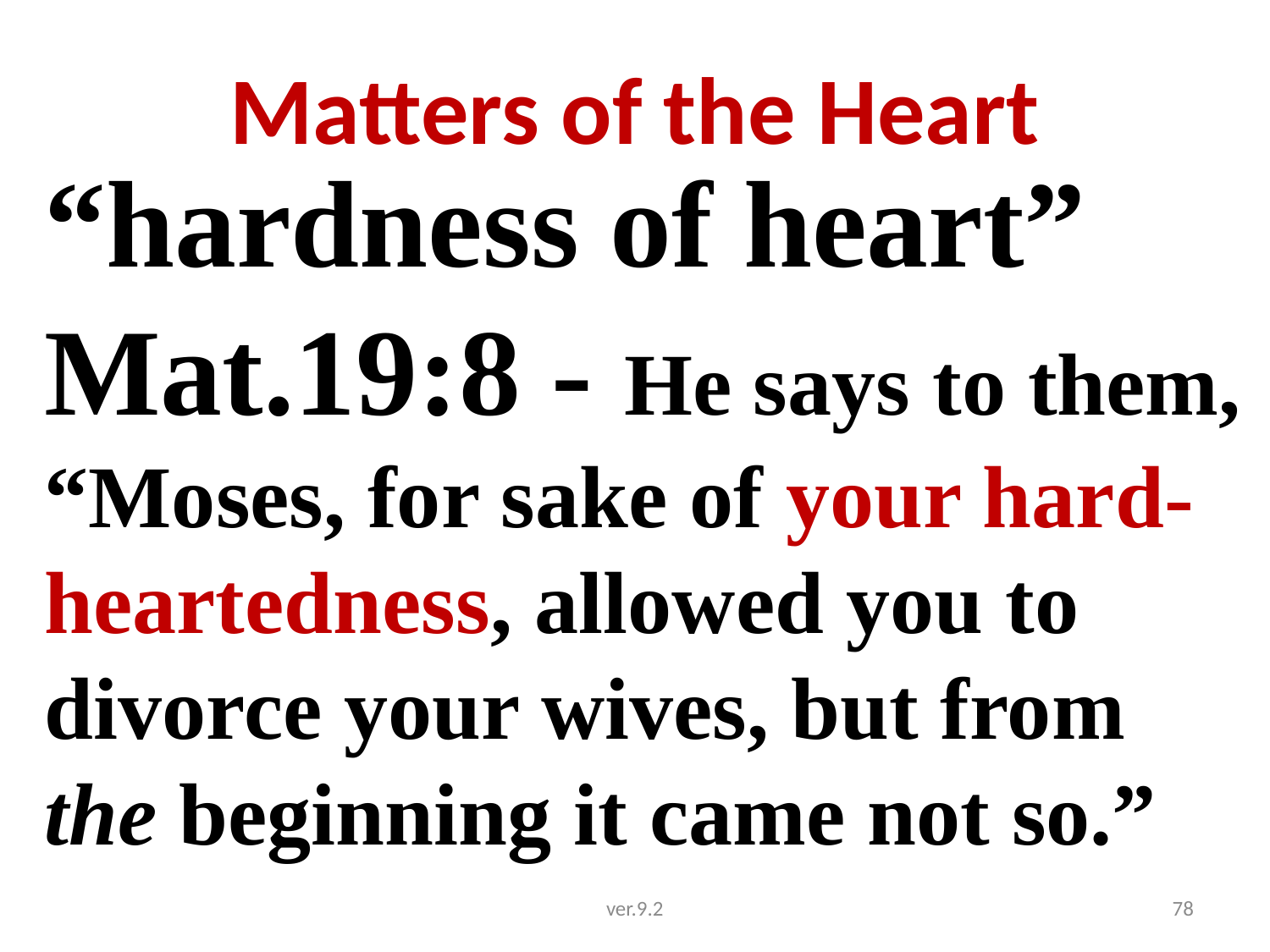

# Matters of the Heart
“hardness of heart” Mat.19:8 - He says to them, “Moses, for sake of your hard-heartedness, allowed you to divorce your wives, but from the beginning it came not so.”
ver.9.2
78